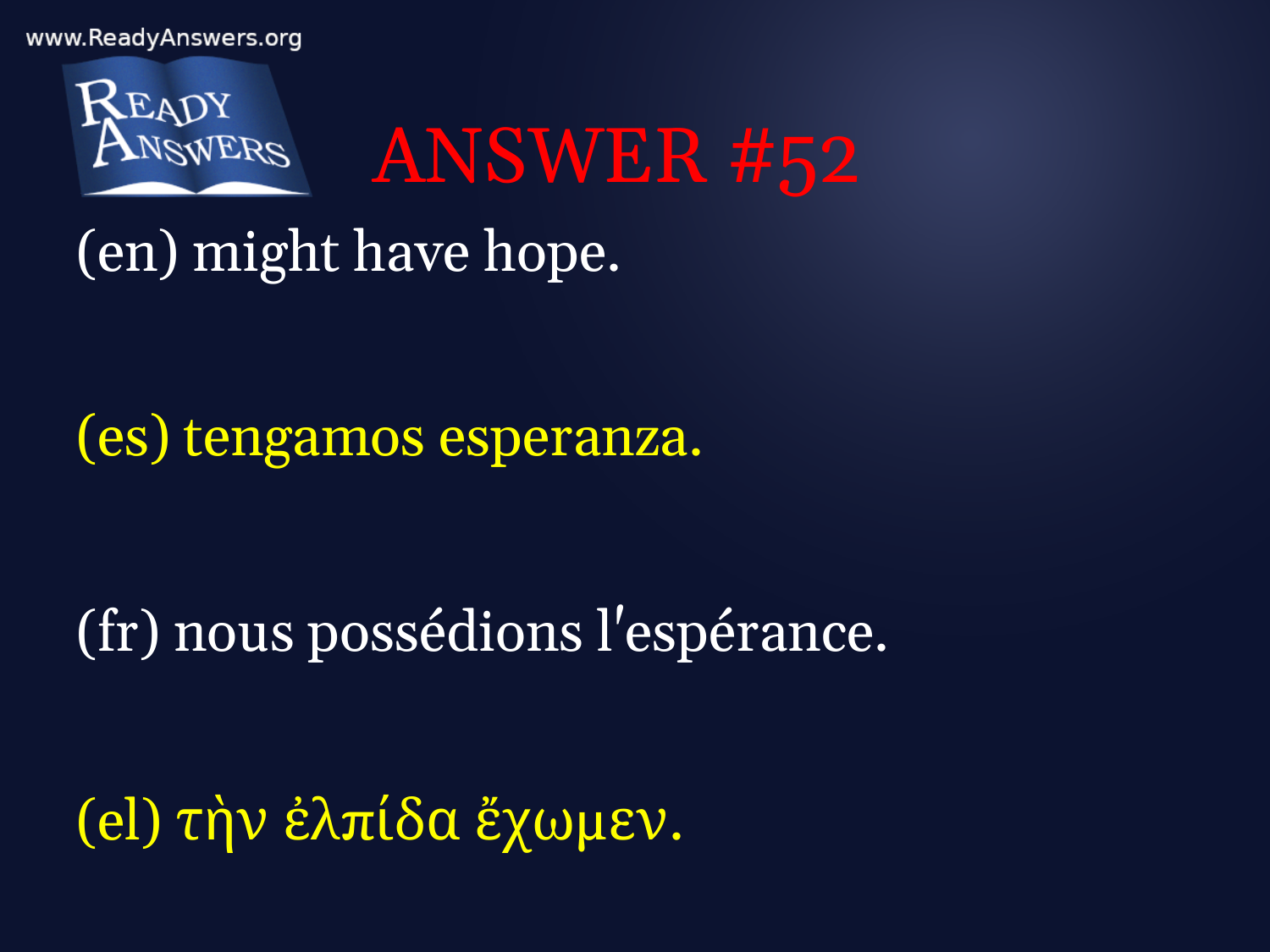

# ANSWER #52
(en) might have hope.
(es) tengamos esperanza.
(fr) nous possédions l'espérance.
(el) τὴν ἐλπίδα ἔχωμεν.